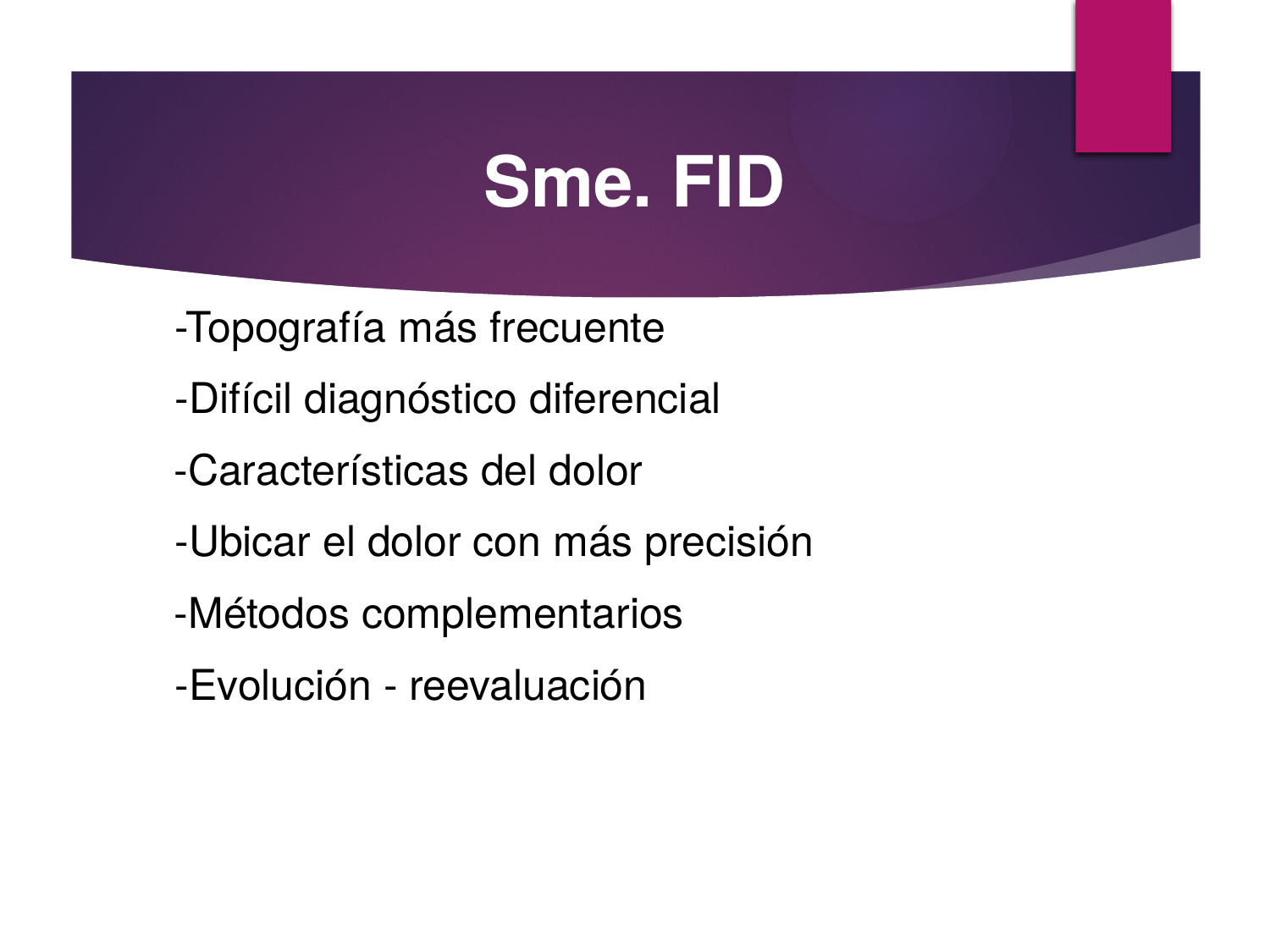

Sme. FID

-Topografía más frecuente

-Difícil diagnóstico diferencial

-Características del dolor

-Ubicar el dolor con más precisión

-Métodos complementarios

-Evolución - reevaluación